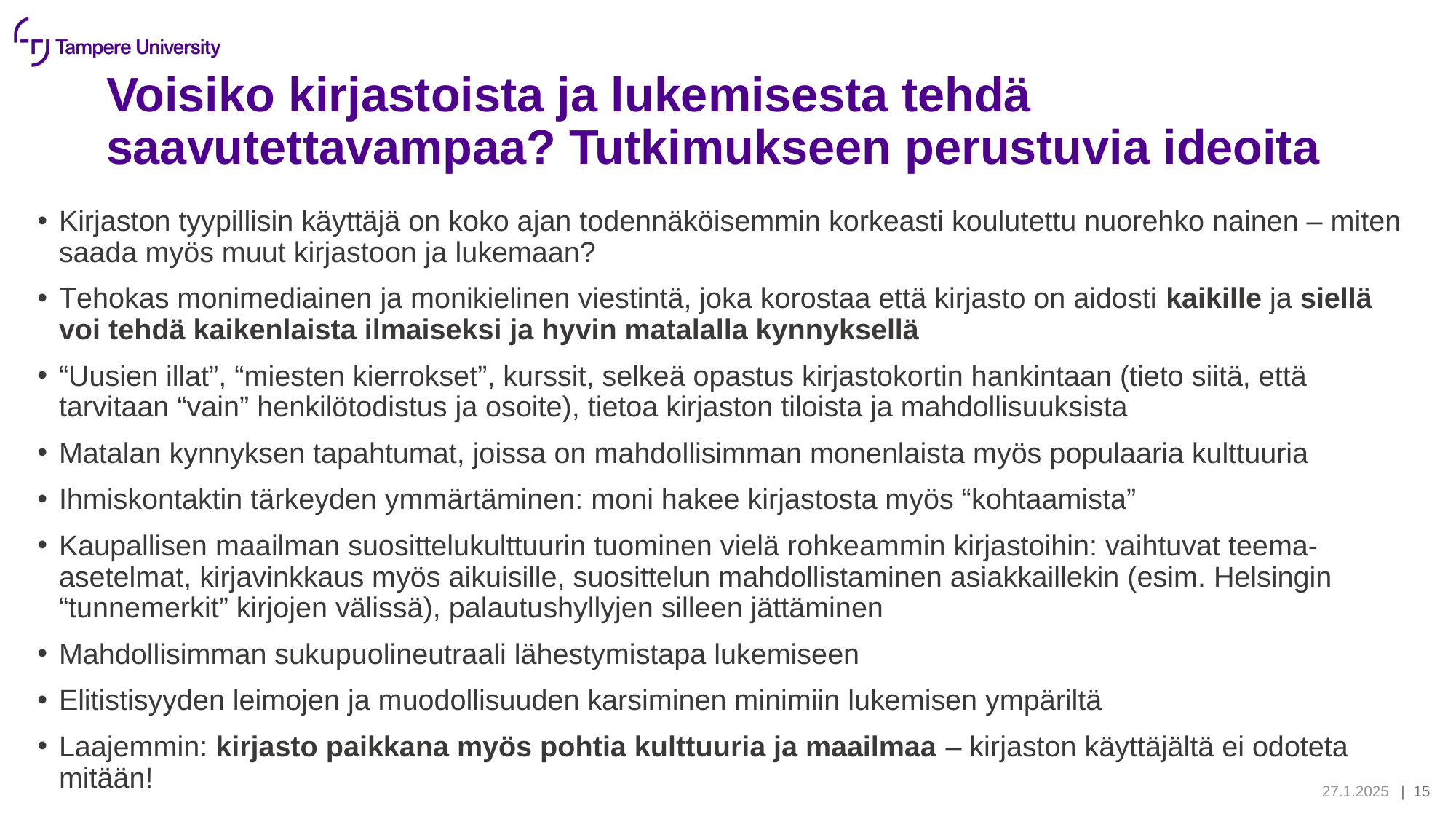

# Voisiko kirjastoista ja lukemisesta tehdä saavutettavampaa? Tutkimukseen perustuvia ideoita
Kirjaston tyypillisin käyttäjä on koko ajan todennäköisemmin korkeasti koulutettu nuorehko nainen – miten saada myös muut kirjastoon ja lukemaan?
Tehokas monimediainen ja monikielinen viestintä, joka korostaa että kirjasto on aidosti kaikille ja siellä voi tehdä kaikenlaista ilmaiseksi ja hyvin matalalla kynnyksellä
“Uusien illat”, “miesten kierrokset”, kurssit, selkeä opastus kirjastokortin hankintaan (tieto siitä, että tarvitaan “vain” henkilötodistus ja osoite), tietoa kirjaston tiloista ja mahdollisuuksista
Matalan kynnyksen tapahtumat, joissa on mahdollisimman monenlaista myös populaaria kulttuuria
Ihmiskontaktin tärkeyden ymmärtäminen: moni hakee kirjastosta myös “kohtaamista”
Kaupallisen maailman suosittelukulttuurin tuominen vielä rohkeammin kirjastoihin: vaihtuvat teema-asetelmat, kirjavinkkaus myös aikuisille, suosittelun mahdollistaminen asiakkaillekin (esim. Helsingin “tunnemerkit” kirjojen välissä), palautushyllyjen silleen jättäminen
Mahdollisimman sukupuolineutraali lähestymistapa lukemiseen
Elitistisyyden leimojen ja muodollisuuden karsiminen minimiin lukemisen ympäriltä
Laajemmin: kirjasto paikkana myös pohtia kulttuuria ja maailmaa – kirjaston käyttäjältä ei odoteta mitään!
27.1.2025
|  15